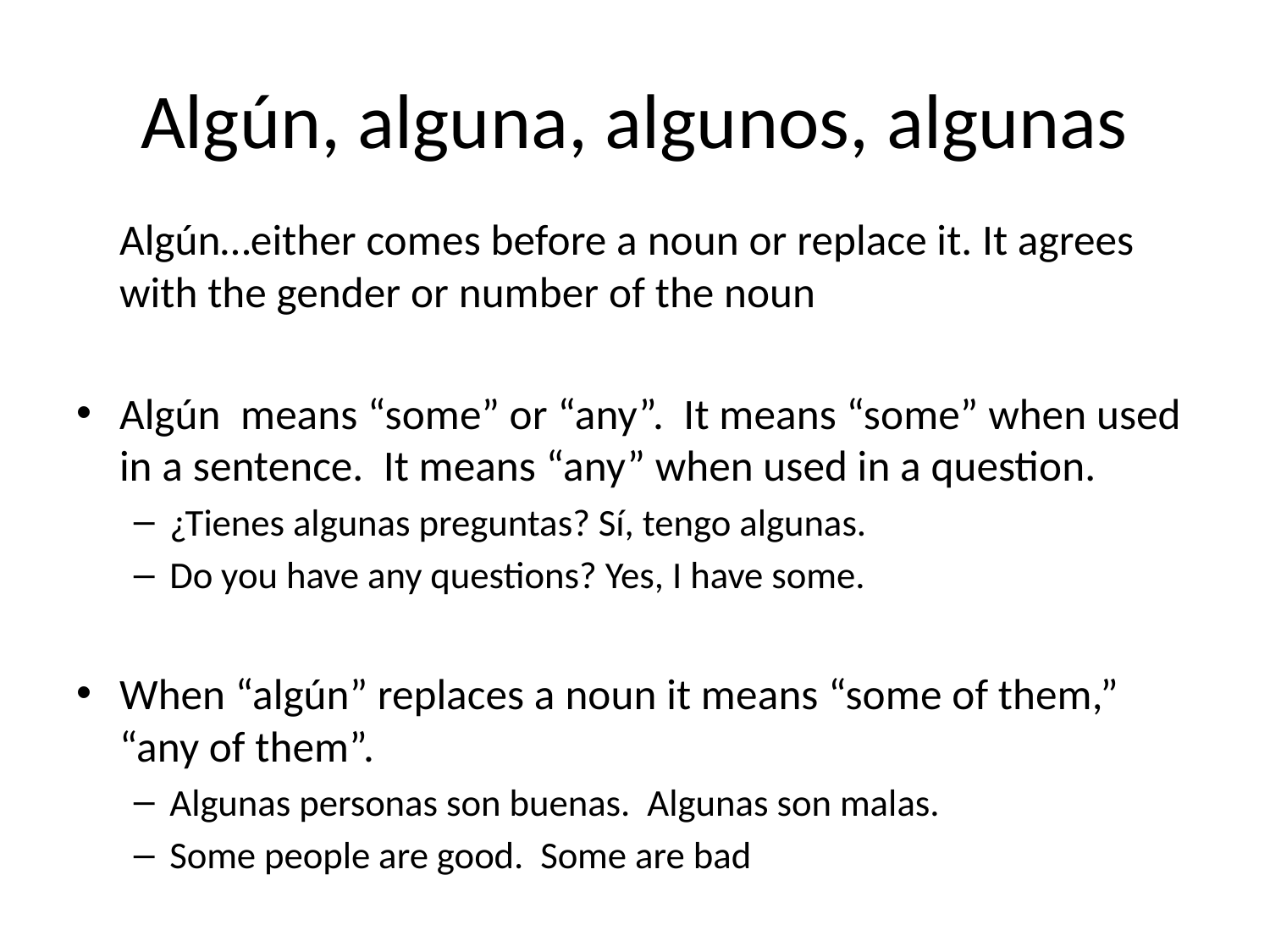

# Algún, alguna, algunos, algunas
	Algún…either comes before a noun or replace it. It agrees with the gender or number of the noun

Algún  means “some” or “any”.  It means “some” when used in a sentence.  It means “any” when used in a question.
¿Tienes algunas preguntas? Sí, tengo algunas.
Do you have any questions? Yes, I have some.

When “algún” replaces a noun it means “some of them,” “any of them”.
Algunas personas son buenas.  Algunas son malas.
Some people are good.  Some are bad